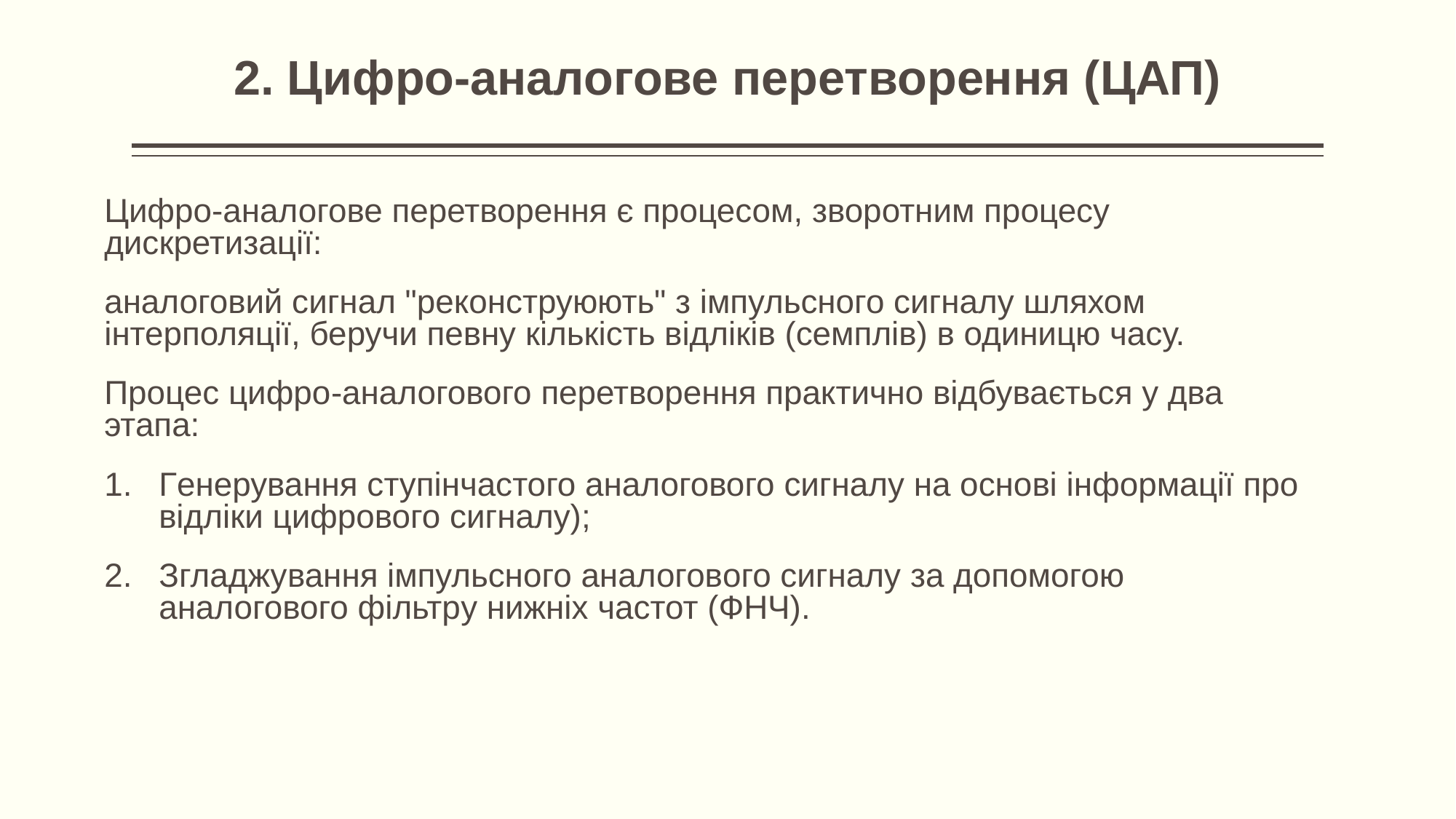

# 2. Цифро-аналогове перетворення (ЦАП)
Цифро-аналогове перетворення є процесом, зворотним процесу дискретизації:
аналоговий сигнал "реконструюють" з імпульсного сигналу шляхом інтерполяції, беручи певну кількість відліків (семплів) в одиницю часу.
Процес цифро-аналогового перетворення практично відбувається у два этапа:
Генерування ступінчастого аналогового сигналу на основі інформації про відліки цифрового сигналу);
Згладжування імпульсного аналогового сигналу за допомогою аналогового фільтру нижніх частот (ФНЧ).